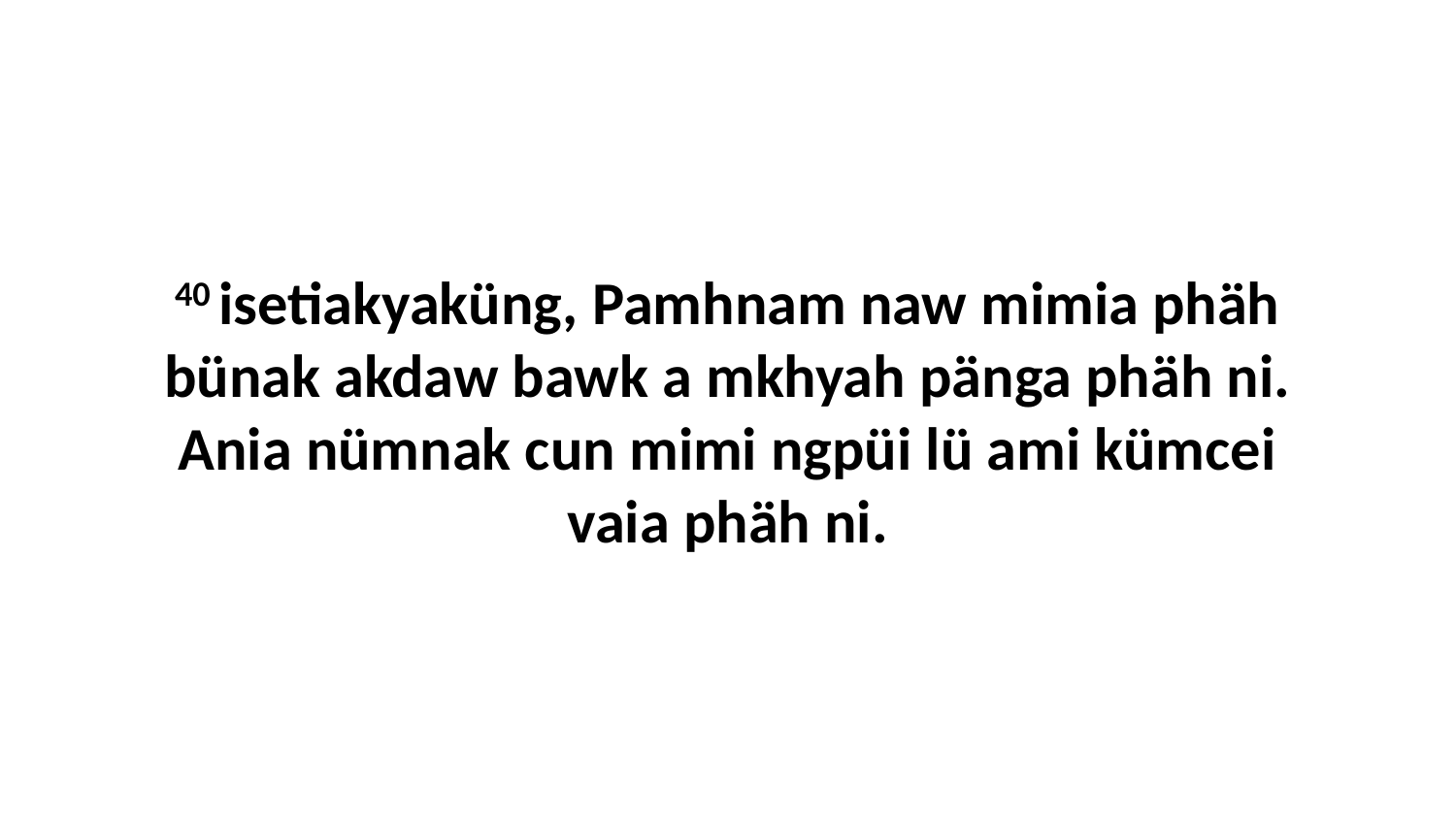

40 isetiakyaküng, Pamhnam naw mimia phäh bünak akdaw bawk a mkhyah pänga phäh ni. Ania nümnak cun mimi ngpüi lü ami kümcei vaia phäh ni.